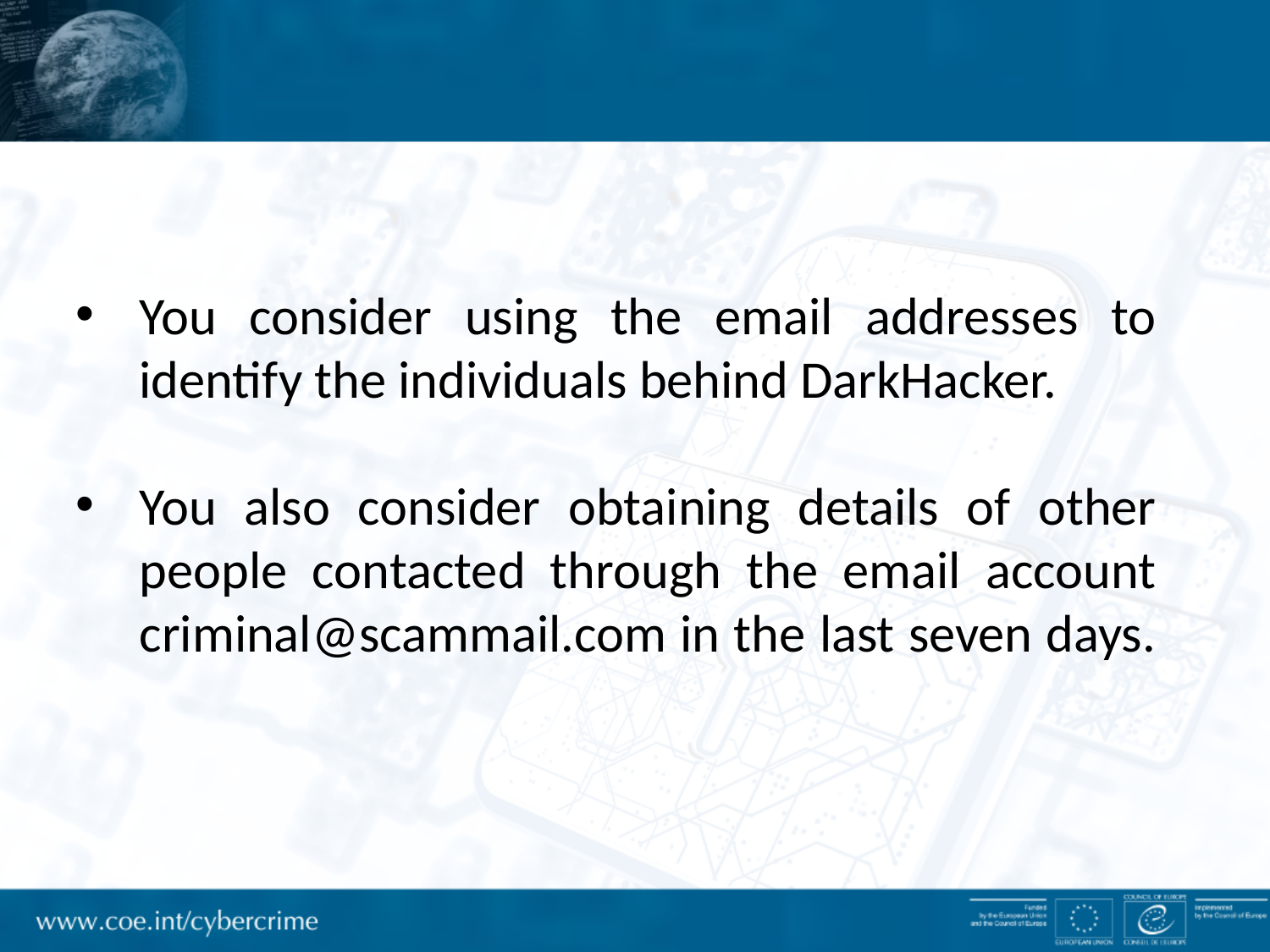

You consider using the email addresses to identify the individuals behind DarkHacker.

You also consider obtaining details of other people contacted through the email account criminal@scammail.com in the last seven days.